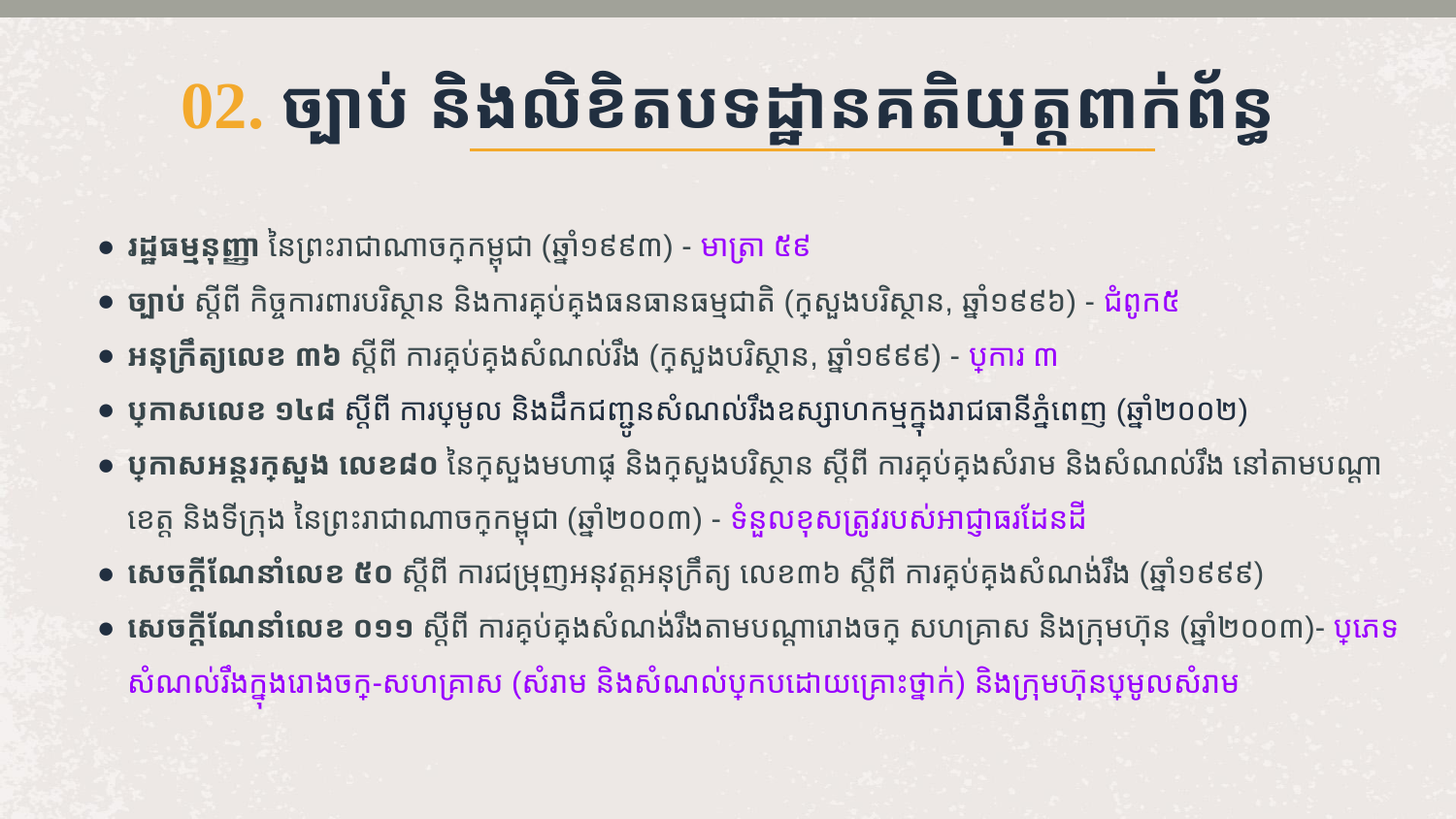

# 02. ច្បាប់ និងលិខិតបទដ្ឋានគតិយុត្តពាក់ព័ន្ធ
រដ្ឋធម្មនុញ្ញា នៃព្រះរាជាណាចក្រកម្ពុជា (ឆ្នាំ១៩៩៣) - មាត្រា ៥៩
ច្បាប់ ស្ដីពី កិច្ចការពារបរិស្ថាន និងការគ្រប់គ្រងធនធានធម្មជាតិ (ក្រសួងបរិស្ថាន, ឆ្នាំ១៩៩៦) - ជំពូក៥
អនុក្រឹត្យលេខ ៣៦ ស្ដីពី ការគ្រប់គ្រងសំណល់រឹង (ក្រសួងបរិស្ថាន, ឆ្នាំ១៩៩៩) - ប្រការ ៣
ប្រកាសលេខ ១៤៨ ស្ដីពី ការប្រមូល និងដឹកជញ្ជូនសំណល់រឹងឧស្សាហកម្មក្នុងរាជធានីភ្នំពេញ (ឆ្នាំ២០០២)
ប្រកាសអន្តរក្រសួង លេខ៨០ នៃក្រសួងមហាផ្ទៃ និងក្រសួងបរិស្ថាន ស្ដីពី ការគ្រប់គ្រងសំរាម និងសំណល់រឹង នៅតាមបណ្ដាខេត្ត និងទីក្រុង នៃព្រះរាជាណាចក្រកម្ពុជា (ឆ្នាំ២០០៣) - ទំនួលខុសត្រូវរបស់អាជ្ញាធរដែនដី
សេចក្ដីណែនាំលេខ ៥០​ ស្ដីពី ការជម្រុញអនុវត្តអនុក្រឹត្យ លេខ៣៦ ស្ដីពី ការគ្រប់គ្រងសំណង់រឹង (ឆ្នាំ១៩៩៩)
សេចក្ដីណែនាំលេខ ០១១​ ស្ដីពី ការគ្រប់គ្រងសំណង់រឹងតាមបណ្ដារោងចក្រ សហគ្រាស និងក្រុមហ៊ុន (ឆ្នាំ២០០៣)- ប្រភេទសំណល់រឹងក្នុងរោងចក្រ-សហគ្រាស (សំរាម និងសំណល់ប្រកបដោយគ្រោះថ្នាក់) និងក្រុមហ៊ុនប្រមូលសំរាម